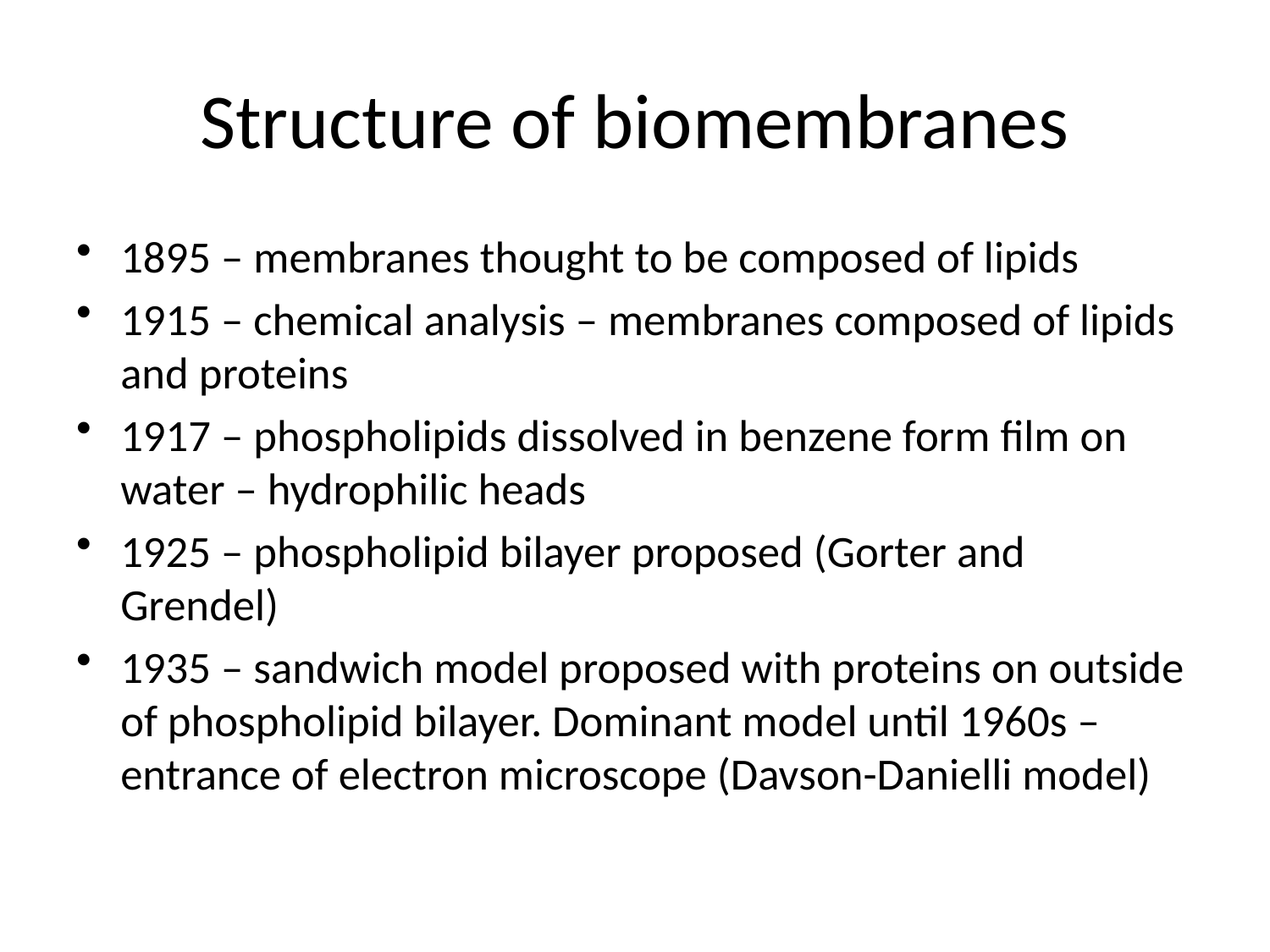

# Structure of biomembranes
1895 – membranes thought to be composed of lipids
1915 – chemical analysis – membranes composed of lipids and proteins
1917 – phospholipids dissolved in benzene form film on water – hydrophilic heads
1925 – phospholipid bilayer proposed (Gorter and Grendel)
1935 – sandwich model proposed with proteins on outside of phospholipid bilayer. Dominant model until 1960s – entrance of electron microscope (Davson-Danielli model)